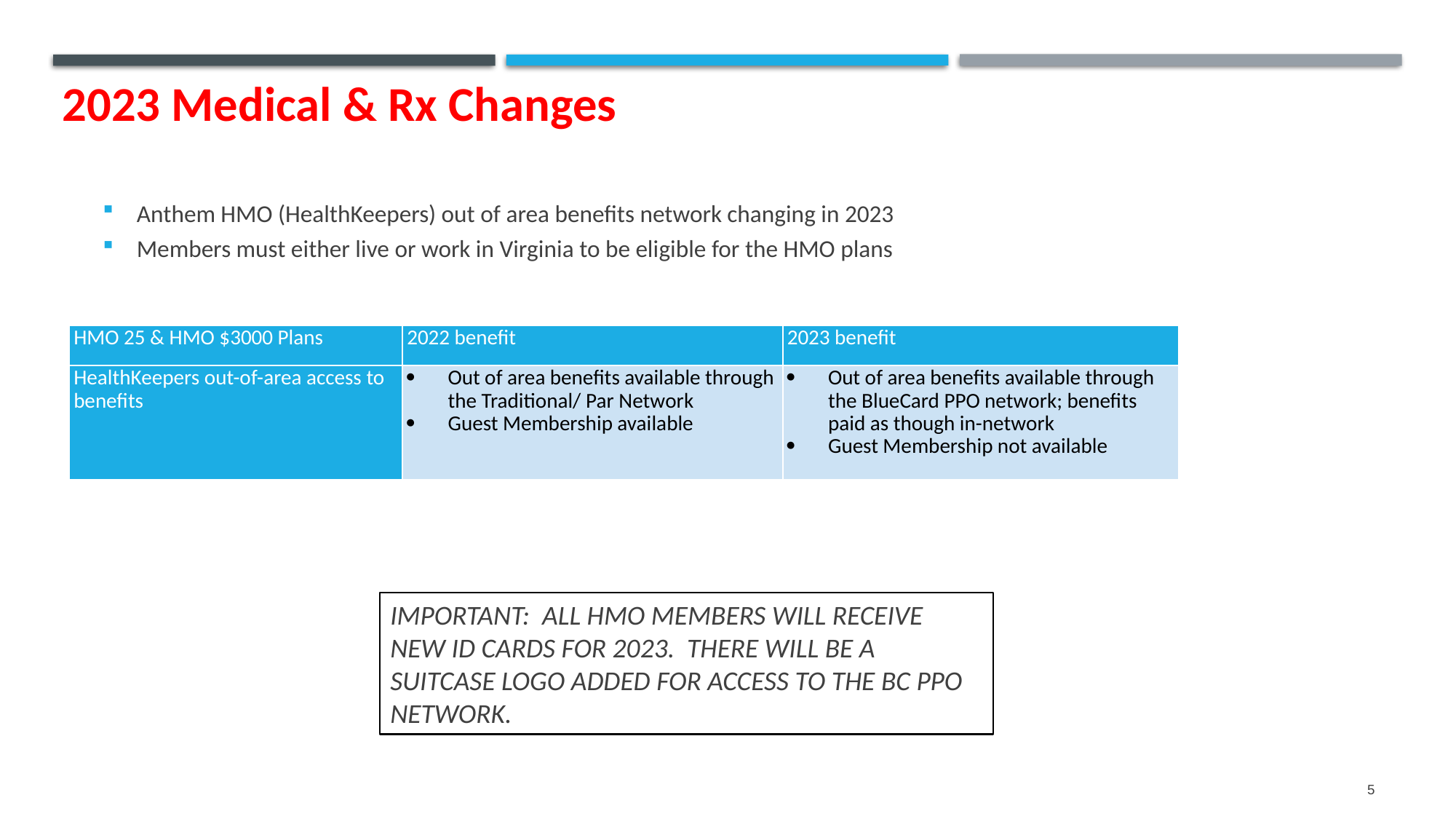

2023 Medical & Rx Changes

Anthem HMO (HealthKeepers) out of area benefits network changing in 2023
Members must either live or work in Virginia to be eligible for the HMO plans

#
| HMO 25 & HMO $3000 Plans | 2022 benefit | 2023 benefit |
| --- | --- | --- |
| HealthKeepers out-of-area access to benefits | Out of area benefits available through the Traditional/ Par Network Guest Membership available | Out of area benefits available through the BlueCard PPO network; benefits paid as though in-network Guest Membership not available |
IMPORTANT:  ALL HMO MEMBERS WILL RECEIVE NEW ID CARDS FOR 2023.  THERE WILL BE A SUITCASE LOGO ADDED FOR ACCESS TO THE BC PPO NETWORK.
5